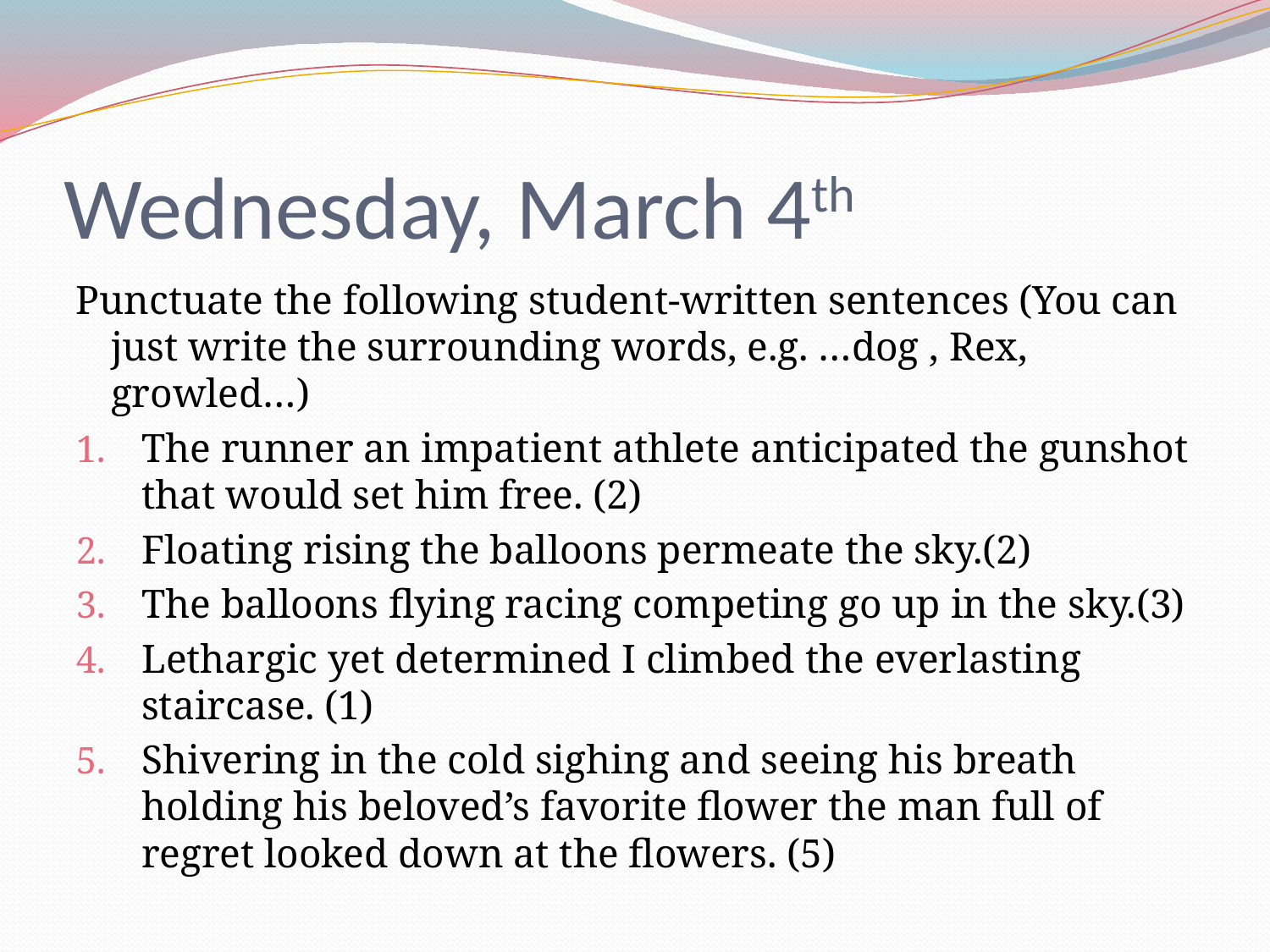

# Wednesday, March 4th
Punctuate the following student-written sentences (You can just write the surrounding words, e.g. …dog , Rex, growled…)
The runner an impatient athlete anticipated the gunshot that would set him free. (2)
Floating rising the balloons permeate the sky.(2)
The balloons flying racing competing go up in the sky.(3)
Lethargic yet determined I climbed the everlasting staircase. (1)
Shivering in the cold sighing and seeing his breath holding his beloved’s favorite flower the man full of regret looked down at the flowers. (5)